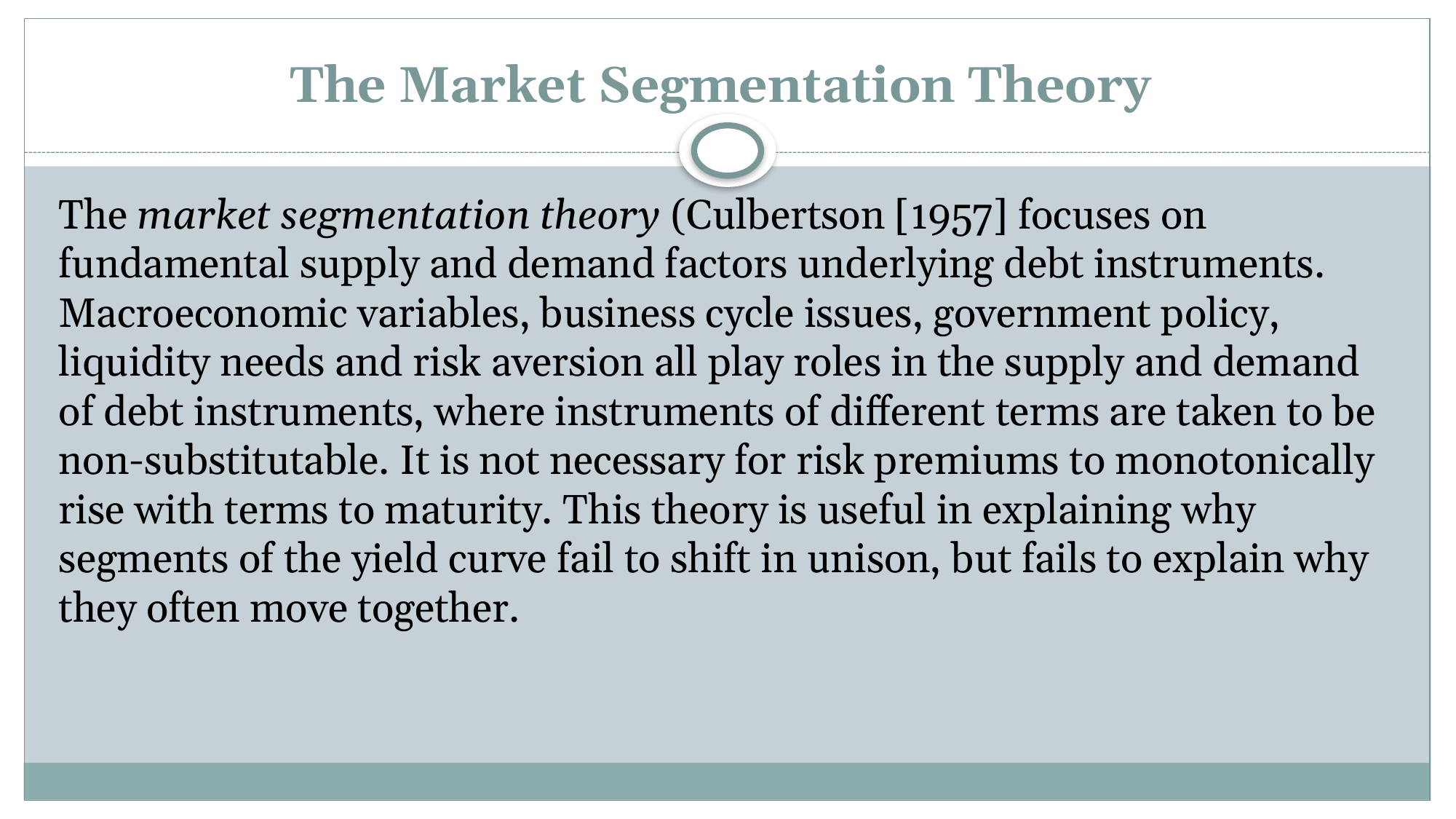

# The Market Segmentation Theory
The market segmentation theory (Culbertson [1957] focuses on fundamental supply and demand factors underlying debt instruments. Macroeconomic variables, business cycle issues, government policy, liquidity needs and risk aversion all play roles in the supply and demand of debt instruments, where instruments of different terms are taken to be non-substitutable. It is not necessary for risk premiums to monotonically rise with terms to maturity. This theory is useful in explaining why segments of the yield curve fail to shift in unison, but fails to explain why they often move together.